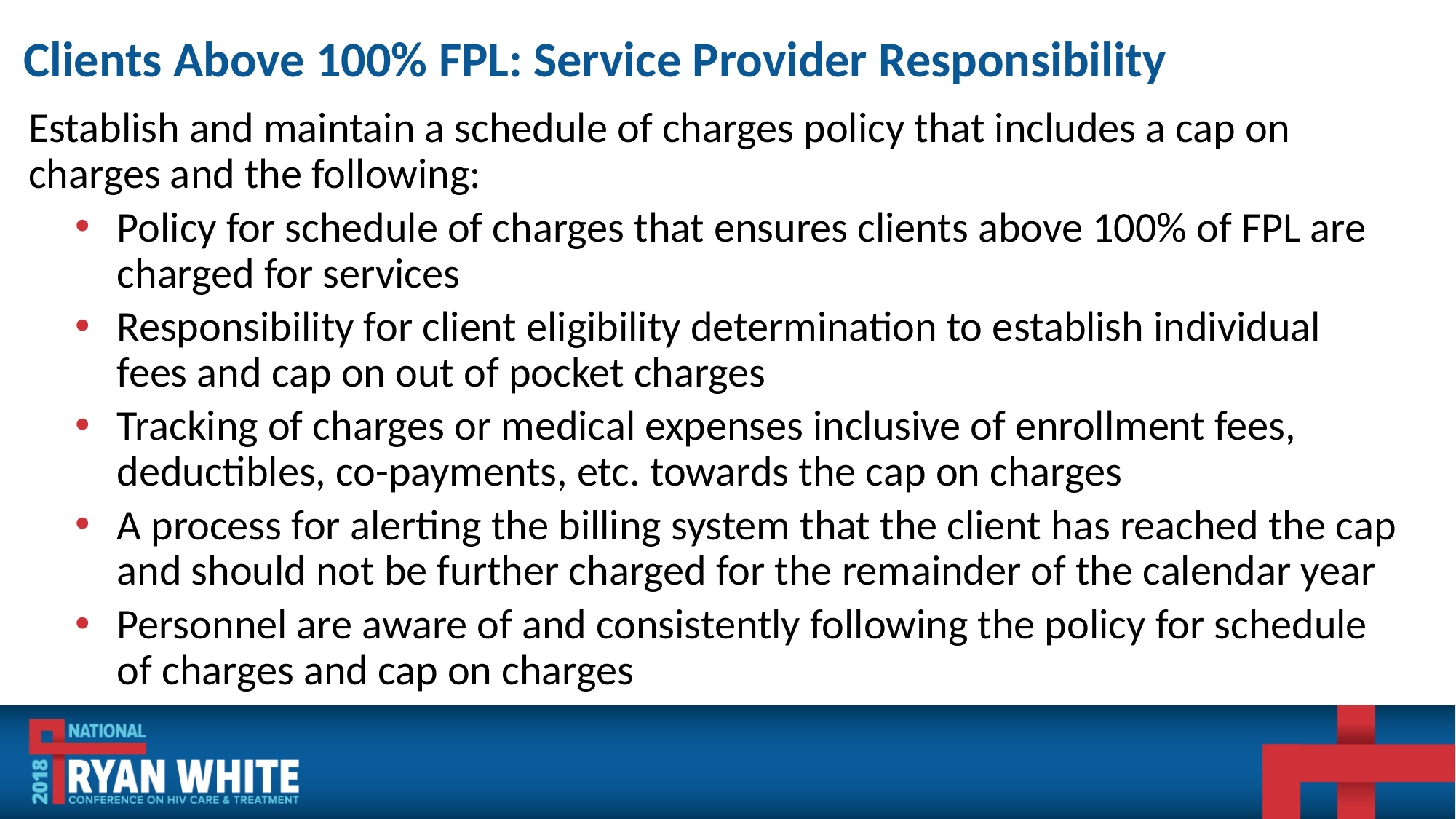

# Clients Above 100% FPL: Service Provider Responsibility
Establish and maintain a schedule of charges policy that includes a cap on charges and the following:
Policy for schedule of charges that ensures clients above 100% of FPL are charged for services
Responsibility for client eligibility determination to establish individual fees and cap on out of pocket charges
Tracking of charges or medical expenses inclusive of enrollment fees, deductibles, co-payments, etc. towards the cap on charges
A process for alerting the billing system that the client has reached the cap and should not be further charged for the remainder of the calendar year
Personnel are aware of and consistently following the policy for schedule of charges and cap on charges